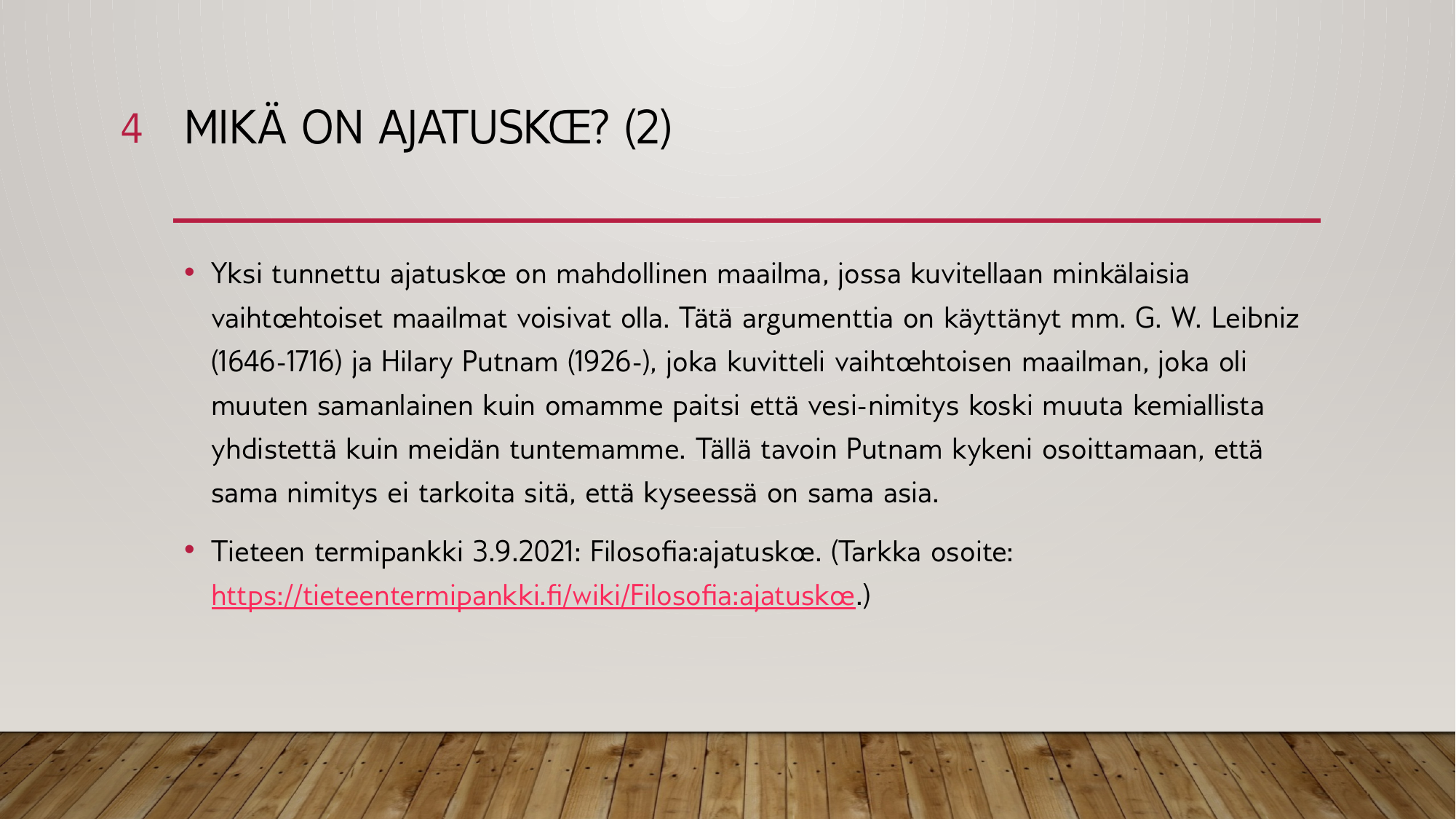

4
# Mikä on ajatuskoe? (2)
Yksi tunnettu ajatuskoe on mahdollinen maailma, jossa kuvitellaan minkälaisia vaihtoehtoiset maailmat voisivat olla. Tätä argumenttia on käyttänyt mm. G. W. Leibniz (1646-1716) ja Hilary Putnam (1926-), joka kuvitteli vaihtoehtoisen maailman, joka oli muuten samanlainen kuin omamme paitsi että vesi-nimitys koski muuta kemiallista yhdistettä kuin meidän tuntemamme. Tällä tavoin Putnam kykeni osoittamaan, että sama nimitys ei tarkoita sitä, että kyseessä on sama asia.
Tieteen termipankki 3.9.2021: Filosofia:ajatuskoe. (Tarkka osoite: https://tieteentermipankki.fi/wiki/Filosofia:ajatuskoe.)